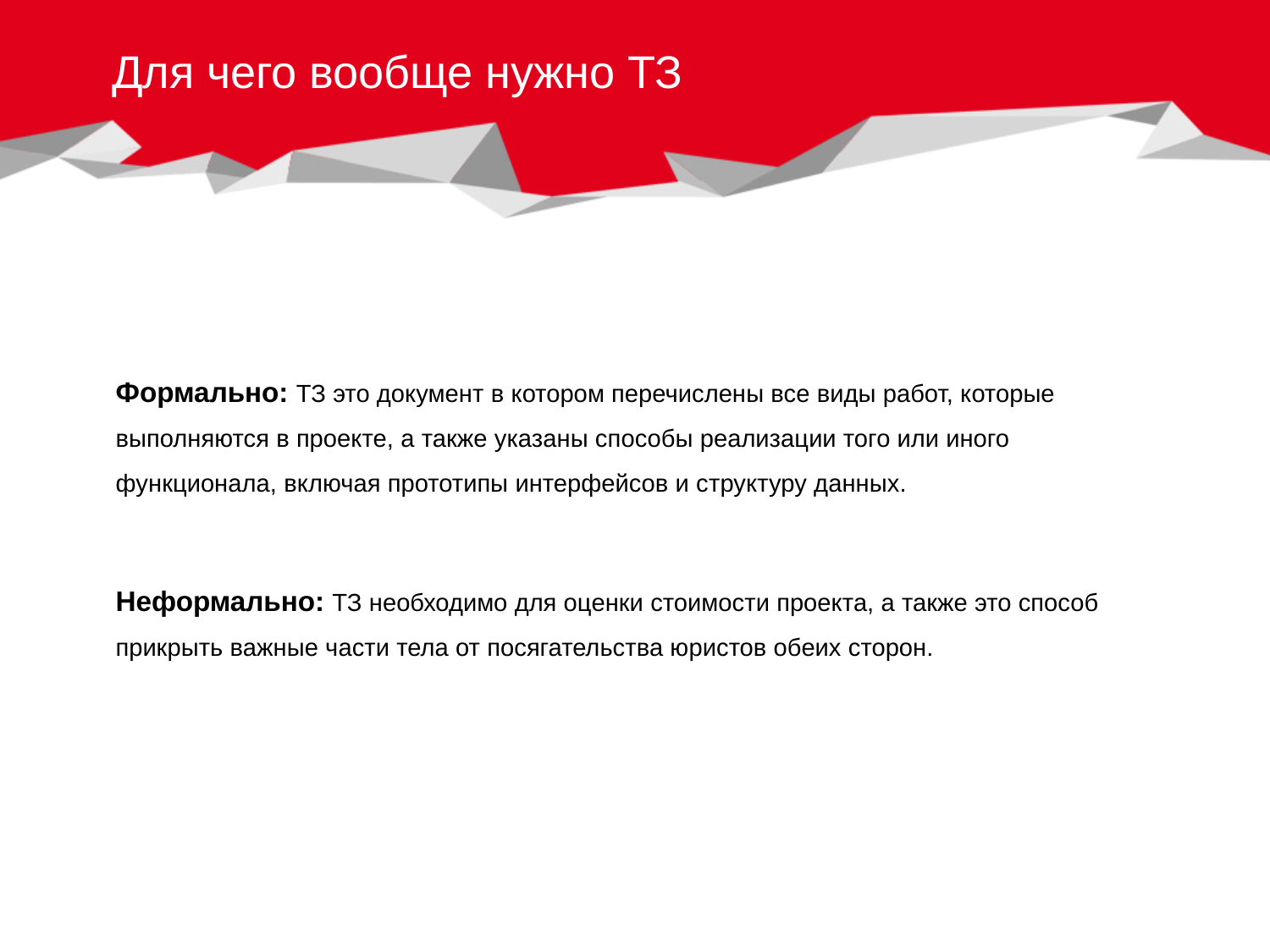

# Для чего вообще нужно ТЗ
Формально: ТЗ это документ в котором перечислены все виды работ, которые выполняются в проекте, а также указаны способы реализации того или иного функционала, включая прототипы интерфейсов и структуру данных.

Неформально: ТЗ необходимо для оценки стоимости проекта, а также это способ прикрыть важные части тела от посягательства юристов обеих сторон.